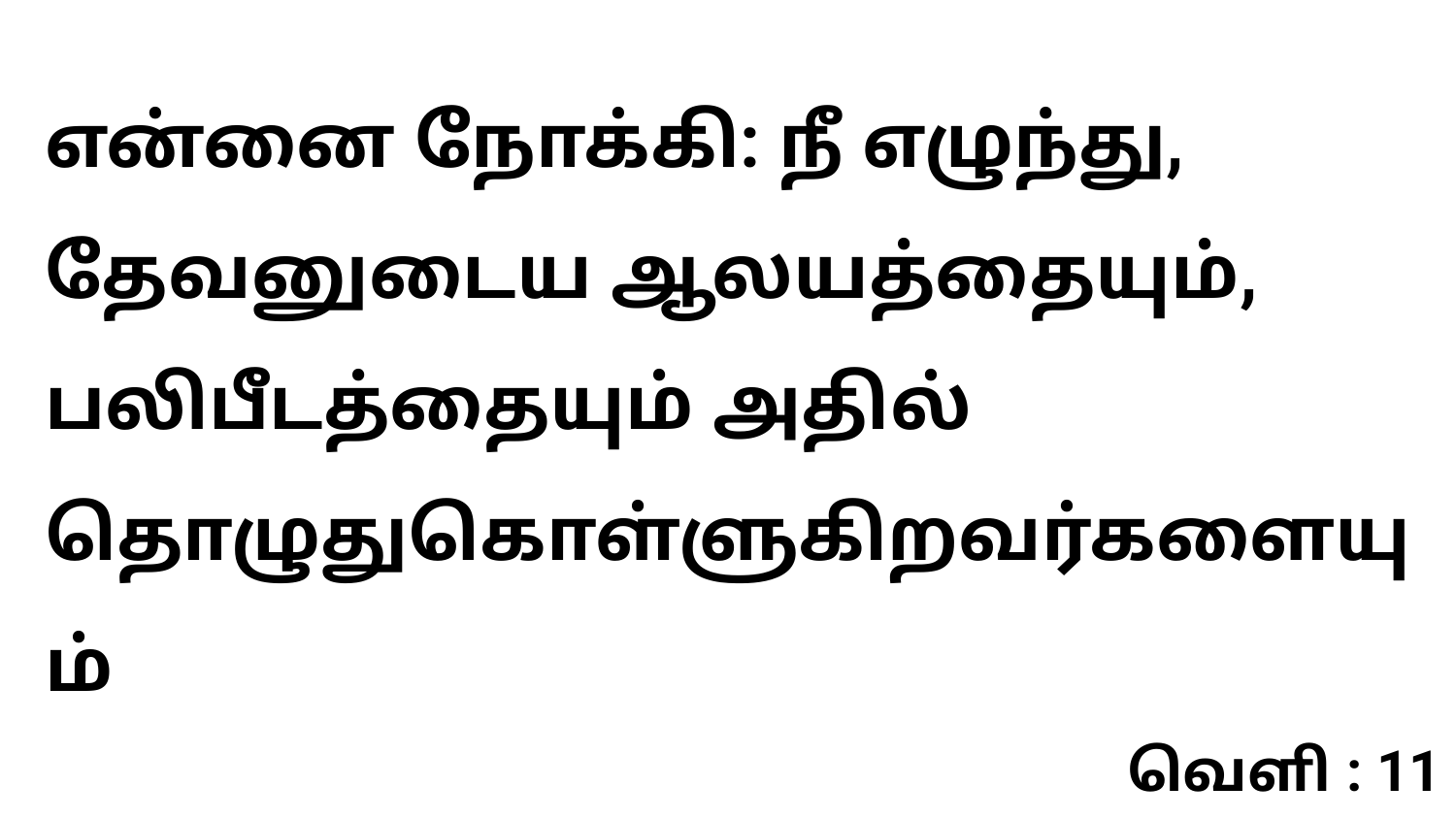

என்னை நோக்கி: நீ எழுந்து, தேவனுடைய ஆலயத்தையும், பலிபீடத்தையும் அதில் தொழுதுகொள்ளுகிறவர்களையும்
வெளி : 11